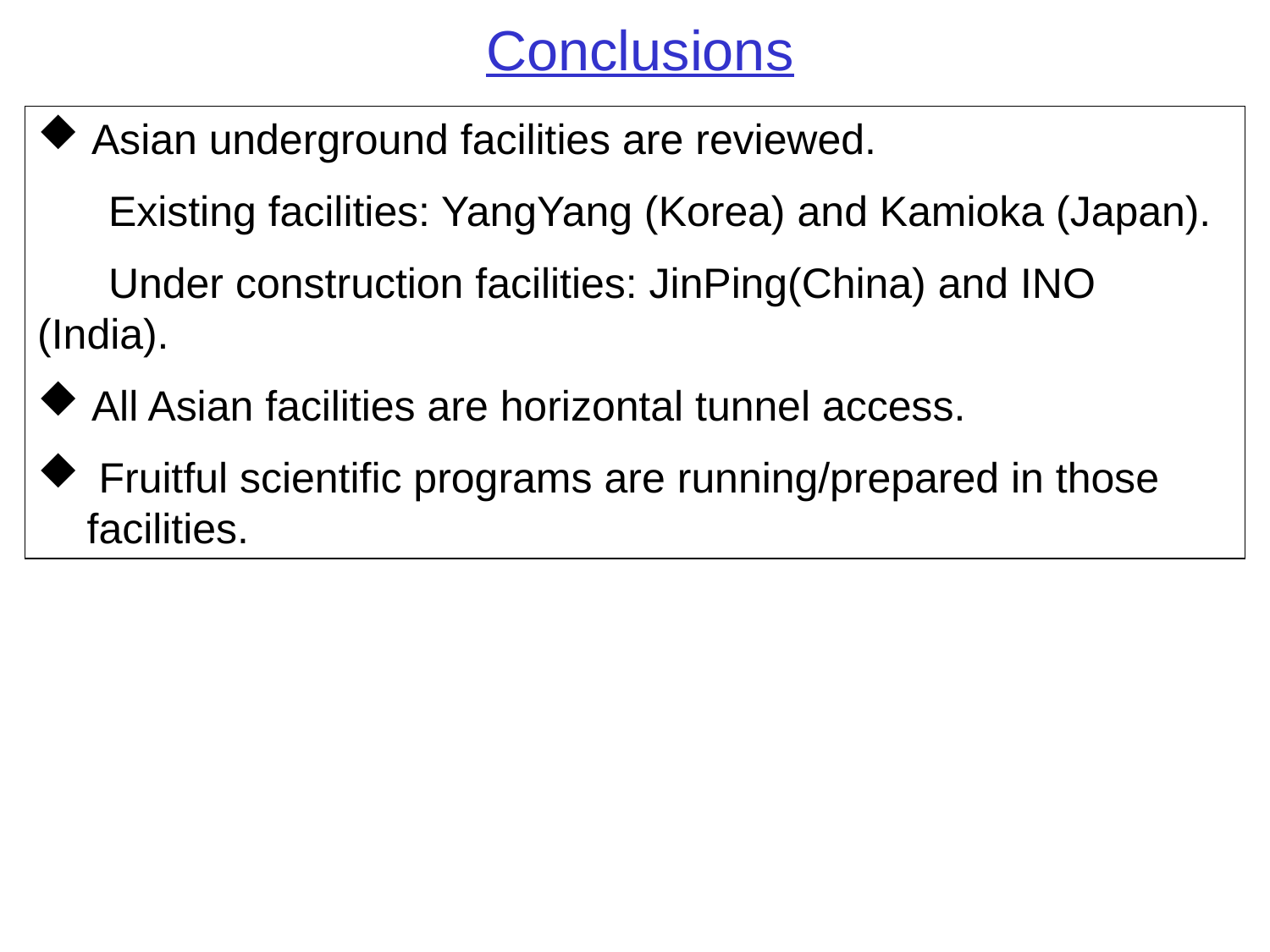

# Conclusions
 Asian underground facilities are reviewed.
      Existing facilities: YangYang (Korea) and Kamioka (Japan).
      Under construction facilities: JinPing(China) and INO (India).
 All Asian facilities are horizontal tunnel access.
 Fruitful scientific programs are running/prepared in those facilities.